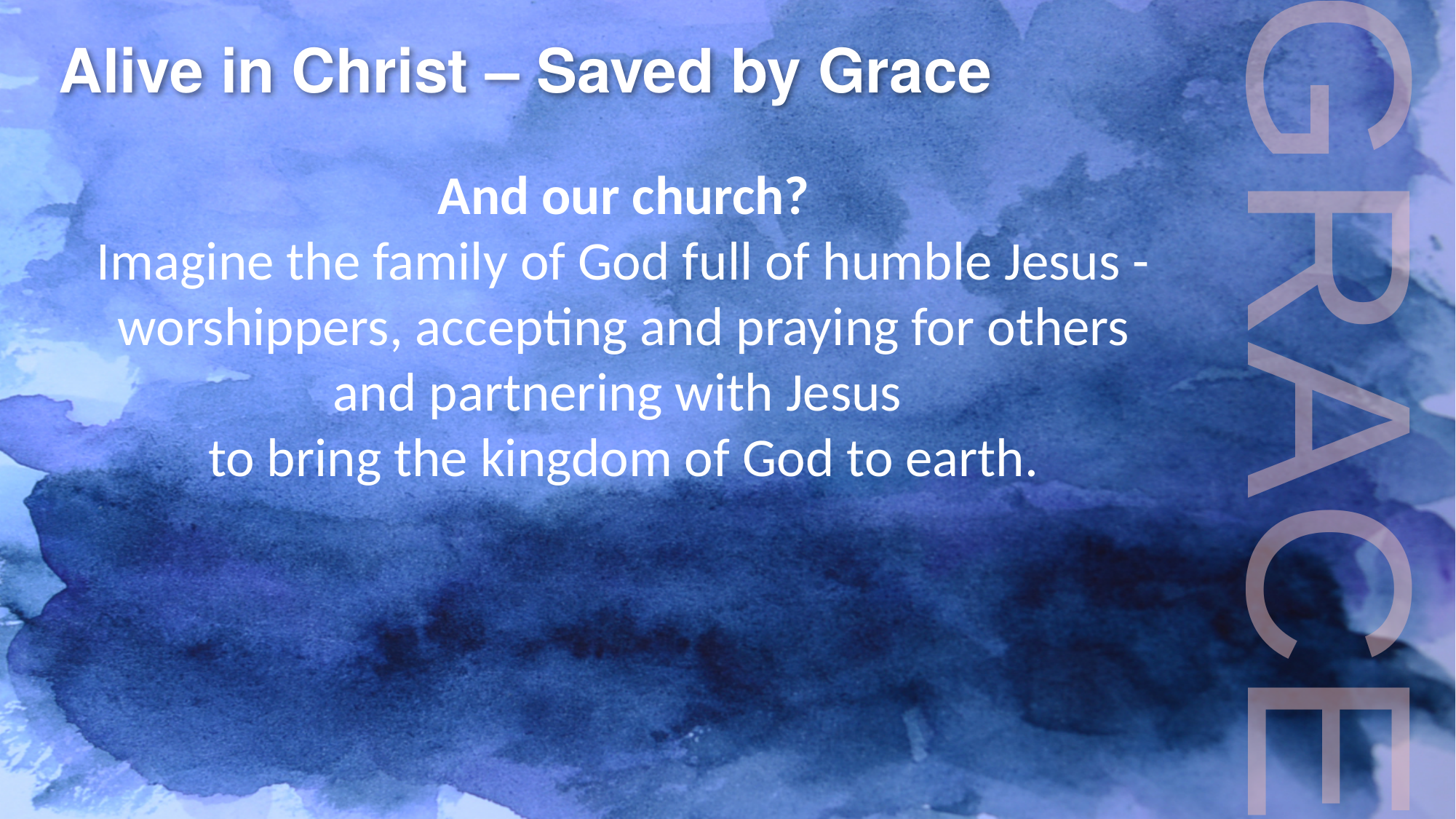

Alive in Christ – Saved by Grace
And our church?
Imagine the family of God full of humble Jesus -worshippers, accepting and praying for others and partnering with Jesus
to bring the kingdom of God to earth.
GRACE